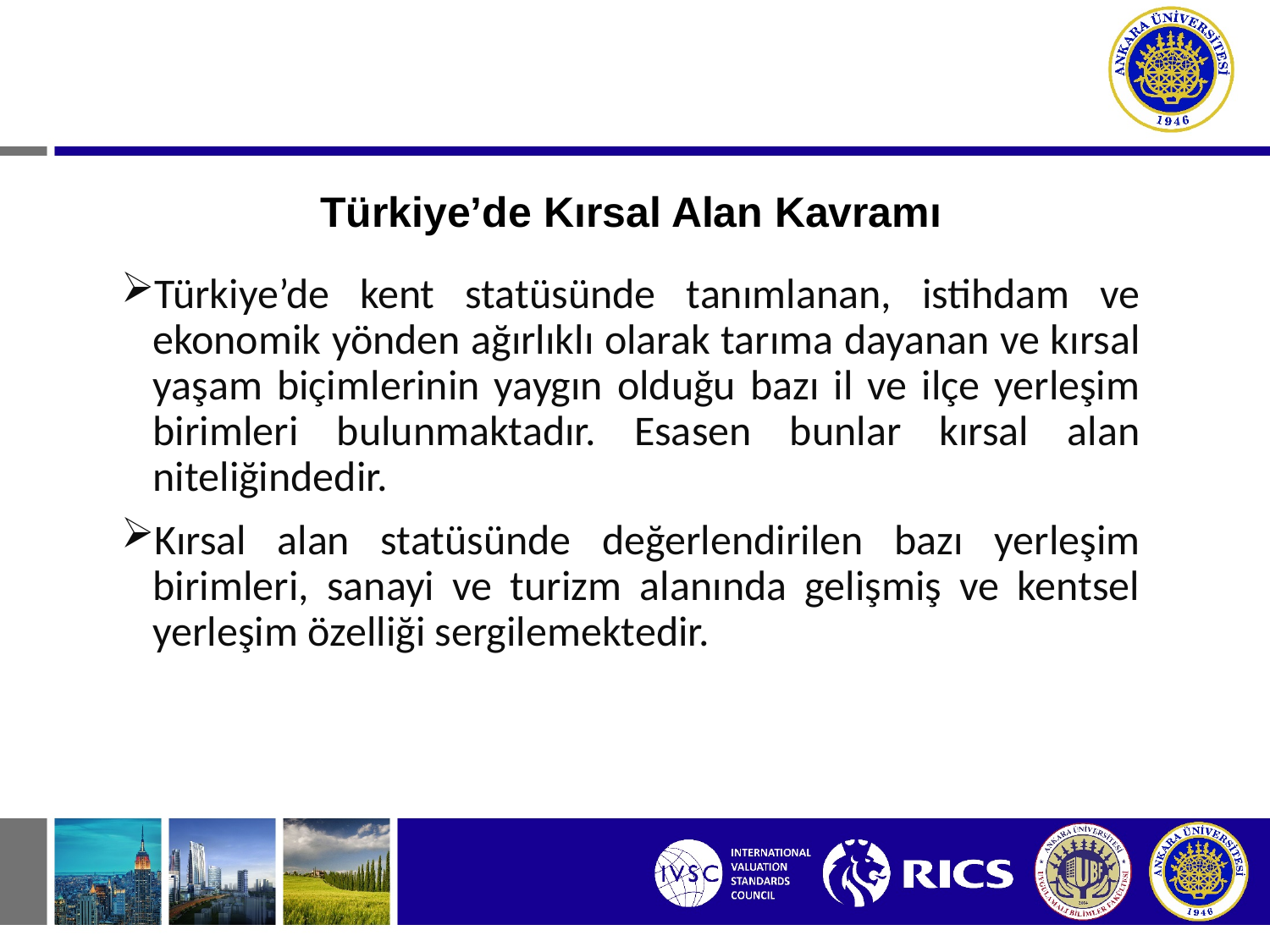

# Türkiye’de Kırsal Alan Kavramı
Türkiye’de kent statüsünde tanımlanan, istihdam ve ekonomik yönden ağırlıklı olarak tarıma dayanan ve kırsal yaşam biçimlerinin yaygın olduğu bazı il ve ilçe yerleşim birimleri bulunmaktadır. Esasen bunlar kırsal alan niteliğindedir.
Kırsal alan statüsünde değerlendirilen bazı yerleşim birimleri, sanayi ve turizm alanında gelişmiş ve kentsel yerleşim özelliği sergilemektedir.